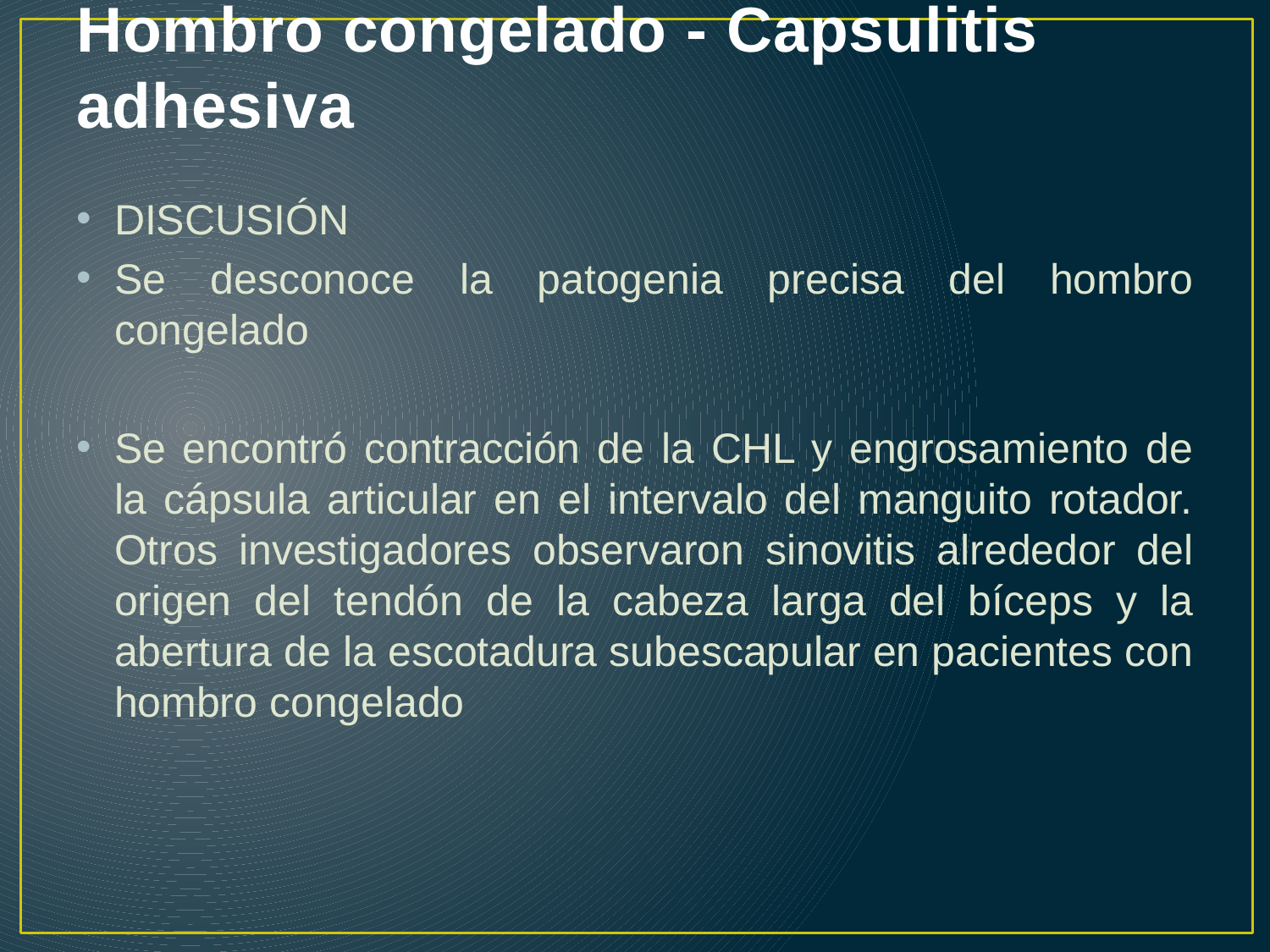

# Hombro congelado - Capsulitis adhesiva
DISCUSIÓN
Se desconoce la patogenia precisa del hombro congelado

Se encontró contracción de la CHL y engrosamiento de la cápsula articular en el intervalo del manguito rotador. Otros investigadores observaron sinovitis alrededor del origen del tendón de la cabeza larga del bíceps y la abertura de la escotadura subescapular en pacientes con hombro congelado